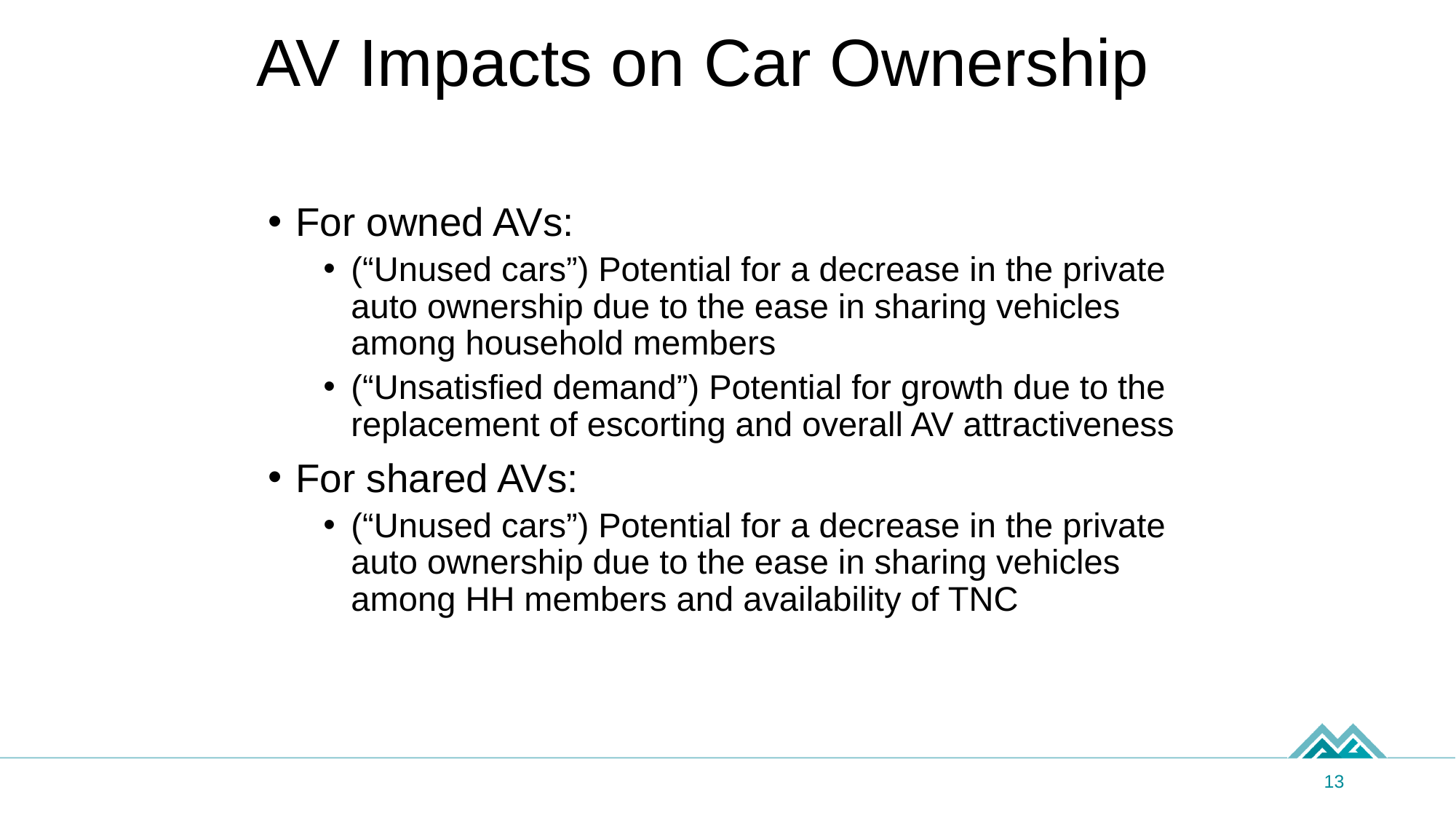

# AV Impacts on Car Ownership
For owned AVs:
(“Unused cars”) Potential for a decrease in the private auto ownership due to the ease in sharing vehicles among household members
(“Unsatisfied demand”) Potential for growth due to the replacement of escorting and overall AV attractiveness
For shared AVs:
(“Unused cars”) Potential for a decrease in the private auto ownership due to the ease in sharing vehicles among HH members and availability of TNC
13